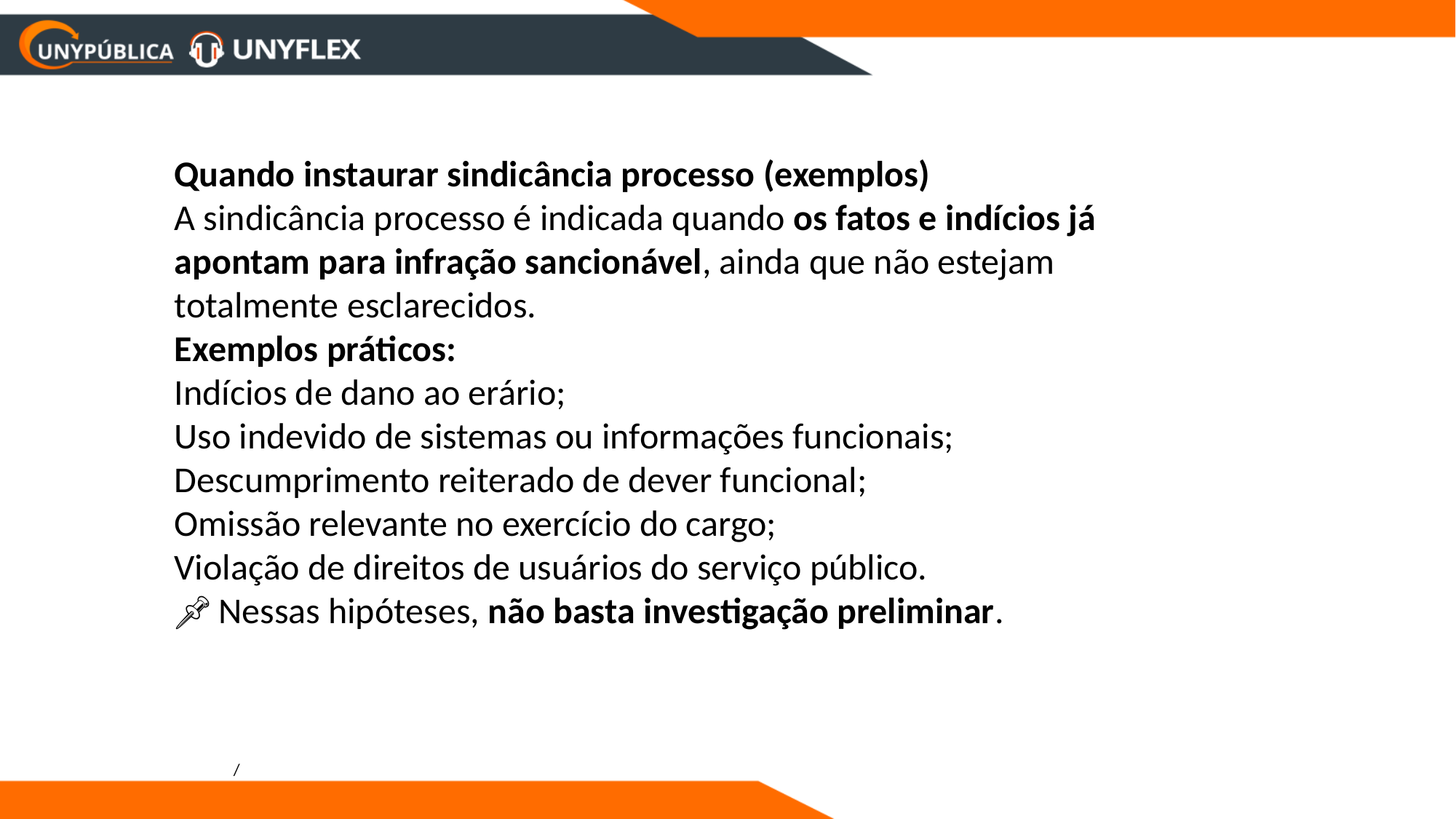

Quando instaurar sindicância processo (exemplos)
A sindicância processo é indicada quando os fatos e indícios já apontam para infração sancionável, ainda que não estejam totalmente esclarecidos.
Exemplos práticos:
Indícios de dano ao erário;
Uso indevido de sistemas ou informações funcionais;
Descumprimento reiterado de dever funcional;
Omissão relevante no exercício do cargo;
Violação de direitos de usuários do serviço público.
📌 Nessas hipóteses, não basta investigação preliminar.

/